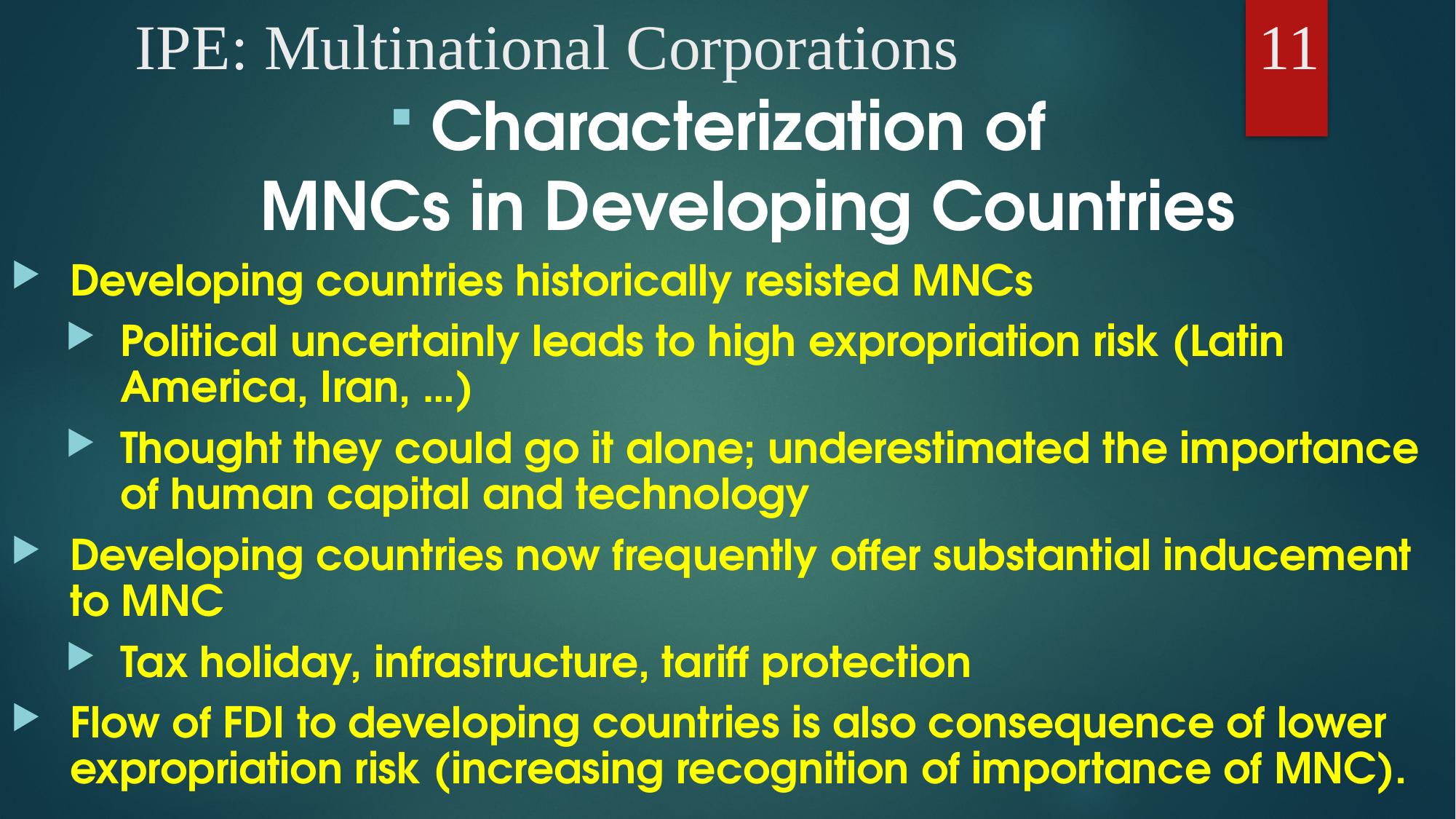

# IPE: Multinational Corporations			  11
Characterization of
MNCs in Developing Countries
Developing countries historically resisted MNCs
Political uncertainly leads to high expropriation risk (Latin America, Iran, …)
Thought they could go it alone; underestimated the importance of human capital and technology
Developing countries now frequently offer substantial inducement to MNC
Tax holiday, infrastructure, tariff protection
Flow of FDI to developing countries is also consequence of lower expropriation risk (increasing recognition of importance of MNC).